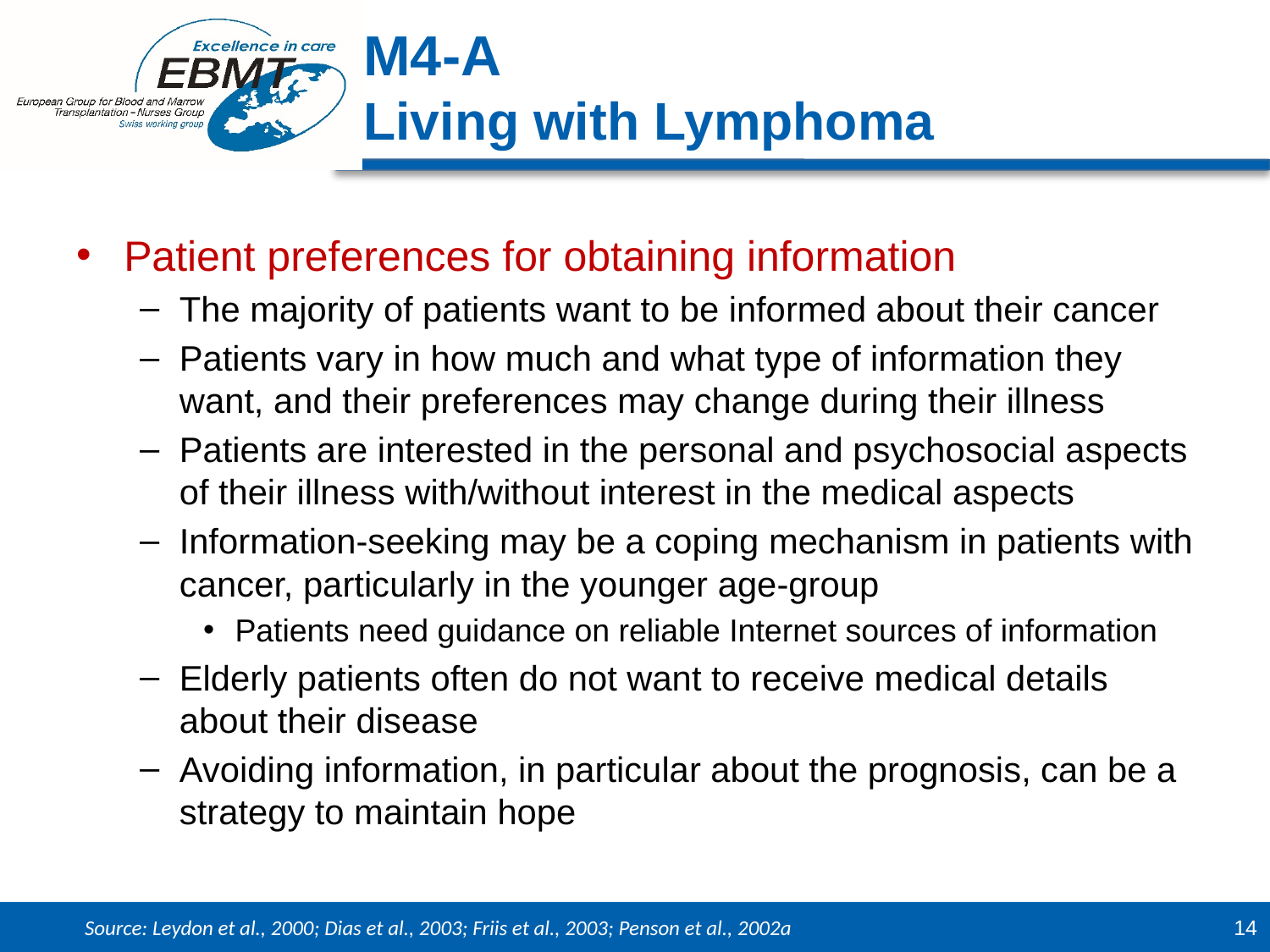

M4-A
Living with Lymphoma
Patient preferences for obtaining information
The majority of patients want to be informed about their cancer
Patients vary in how much and what type of information they want, and their preferences may change during their illness
Patients are interested in the personal and psychosocial aspects of their illness with/without interest in the medical aspects
Information-seeking may be a coping mechanism in patients with cancer, particularly in the younger age-group
Patients need guidance on reliable Internet sources of information
Elderly patients often do not want to receive medical details about their disease
Avoiding information, in particular about the prognosis, can be a strategy to maintain hope
Source: Leydon et al., 2000; Dias et al., 2003; Friis et al., 2003; Penson et al., 2002a